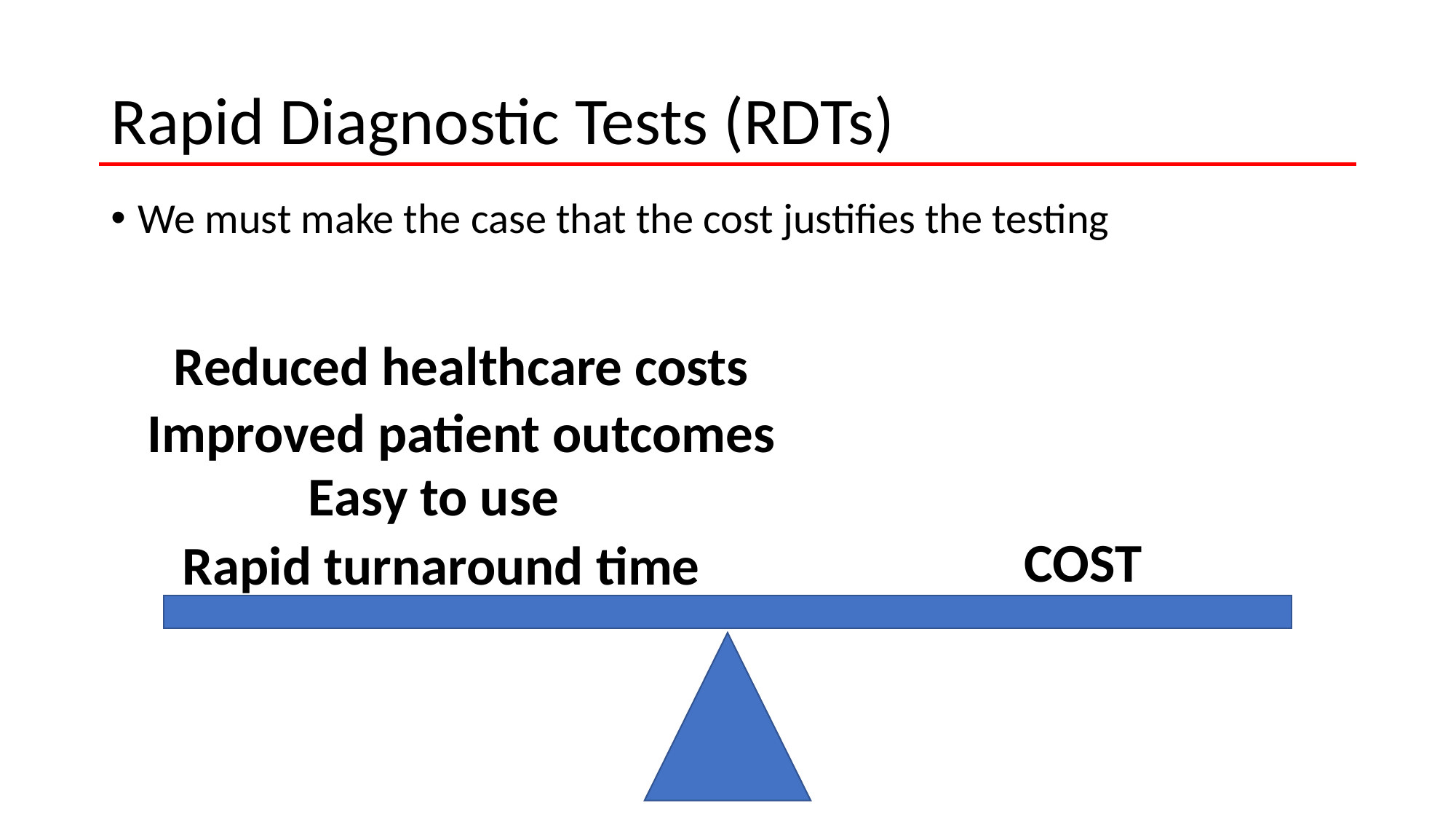

# Rapid Diagnostic Tests (RDTs)
We must make the case that the cost justifies the testing

Reduced healthcare costs
Improved patient outcomes
Easy to use
COST
Rapid turnaround time